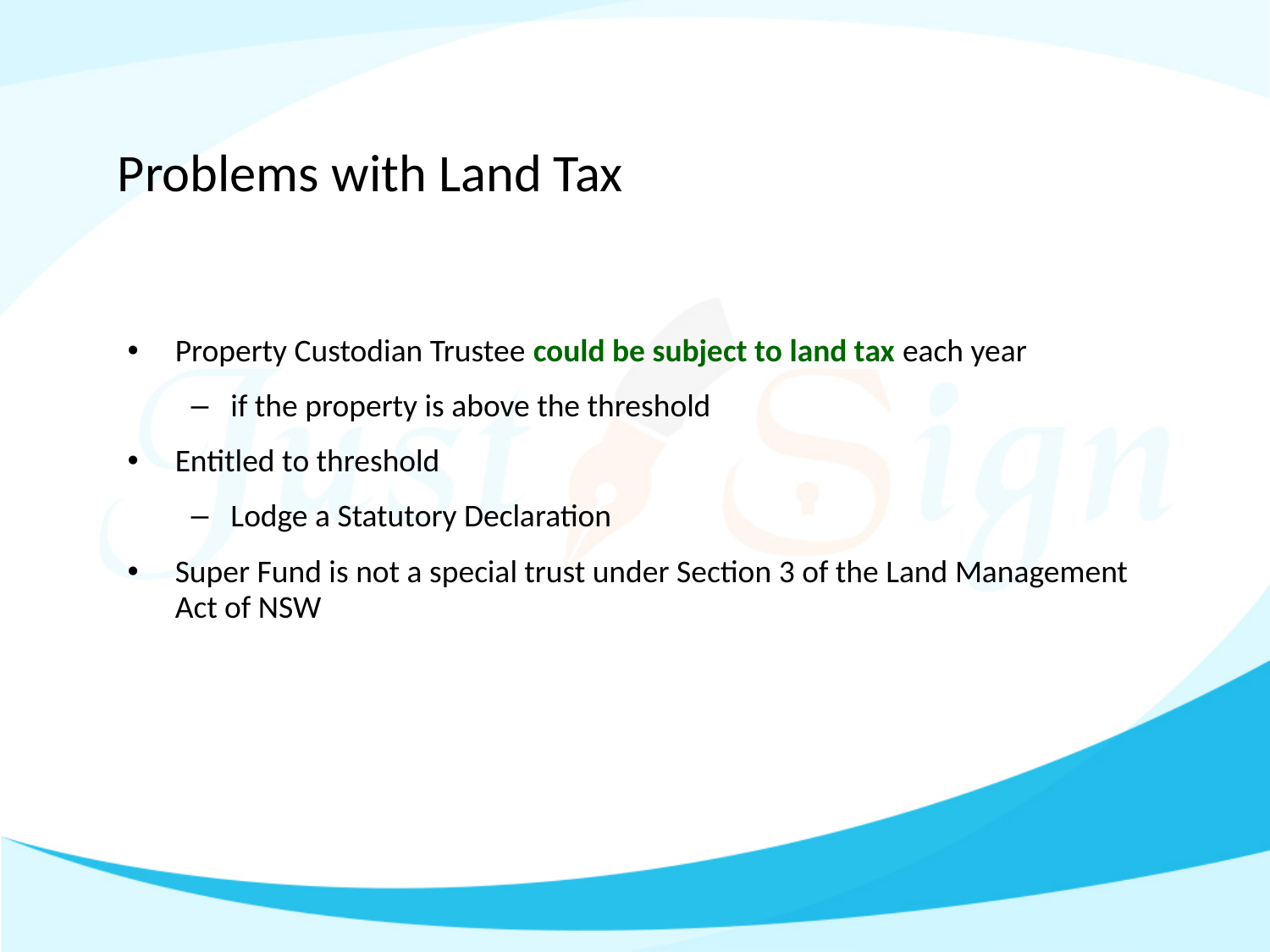

# Problems with Land Tax
Property Custodian Trustee could be subject to land tax each year
if the property is above the threshold
Entitled to threshold
Lodge a Statutory Declaration
Super Fund is not a special trust under Section 3 of the Land Management Act of NSW